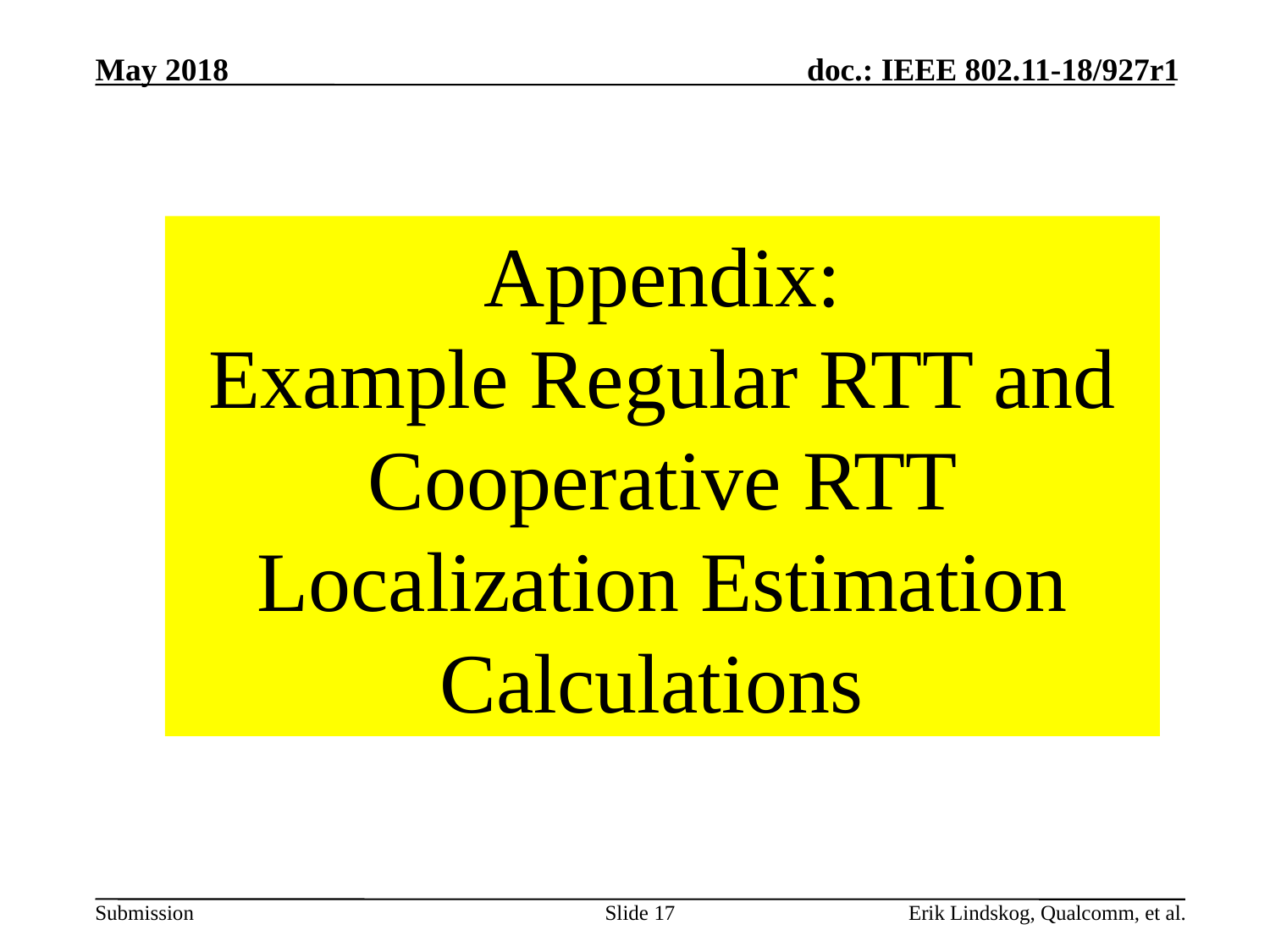

Appendix:
Example Regular RTT and Cooperative RTT Localization Estimation Calculations
Slide 17
Erik Lindskog, Qualcomm, et al.